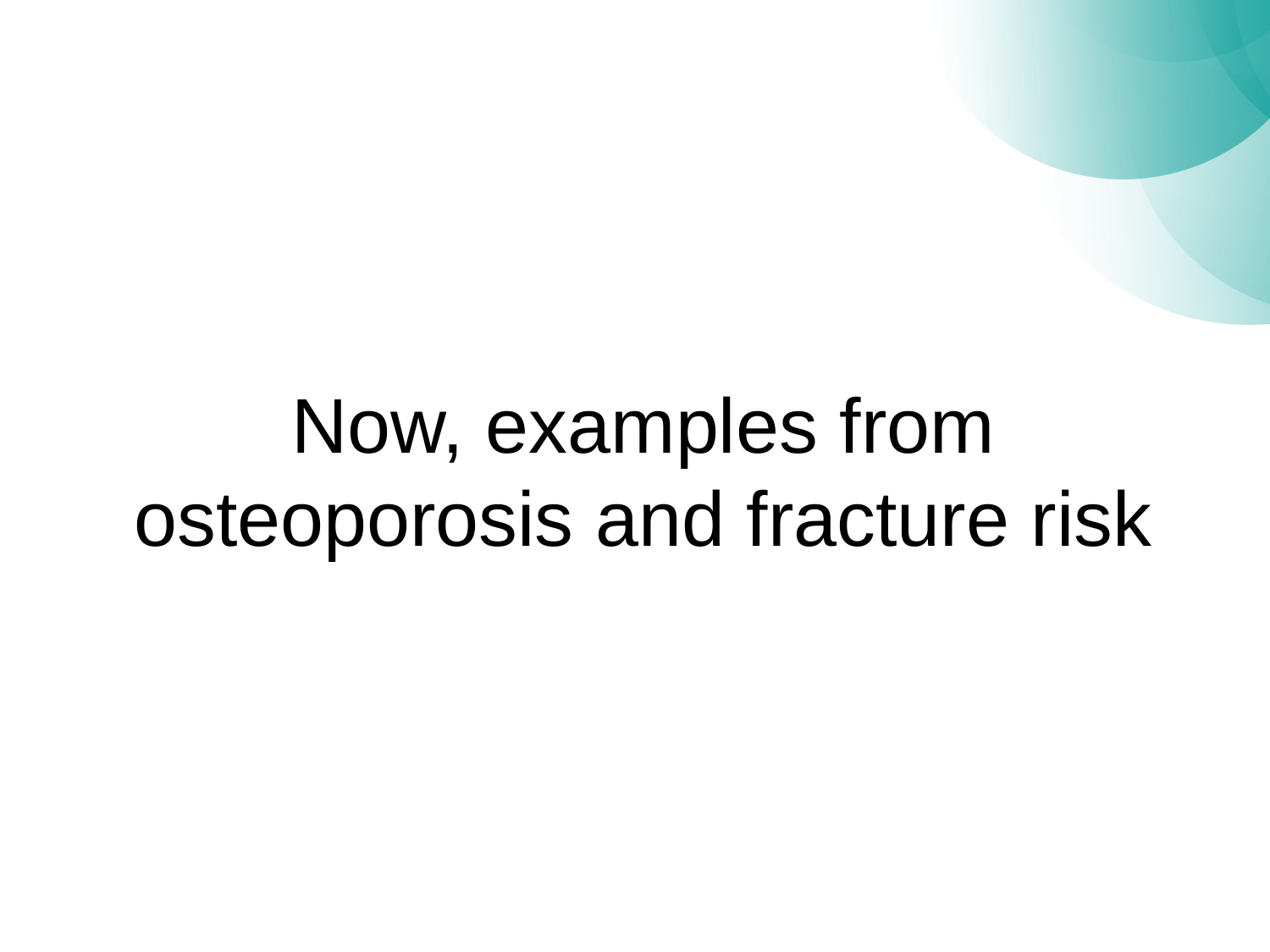

# Now, examples from osteoporosis and fracture risk